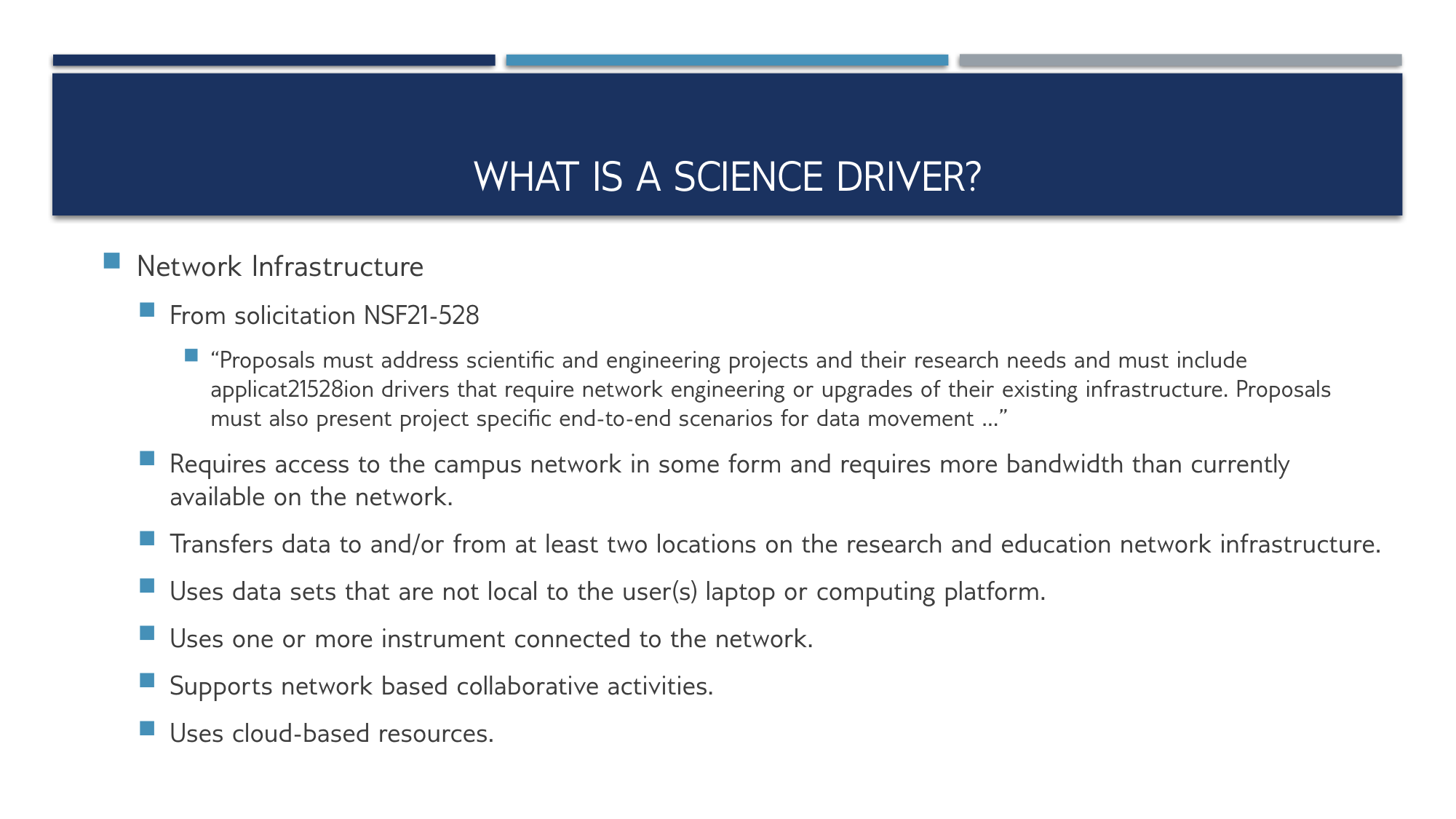

# What is a Science Driver?
Network Infrastructure
From solicitation NSF21-528
“Proposals must address scientific and engineering projects and their research needs and must include applicat21528ion drivers that require network engineering or upgrades of their existing infrastructure. Proposals must also present project specific end-to-end scenarios for data movement …”
Requires access to the campus network in some form and requires more bandwidth than currently available on the network.
Transfers data to and/or from at least two locations on the research and education network infrastructure.
Uses data sets that are not local to the user(s) laptop or computing platform.
Uses one or more instrument connected to the network.
Supports network based collaborative activities.
Uses cloud-based resources.